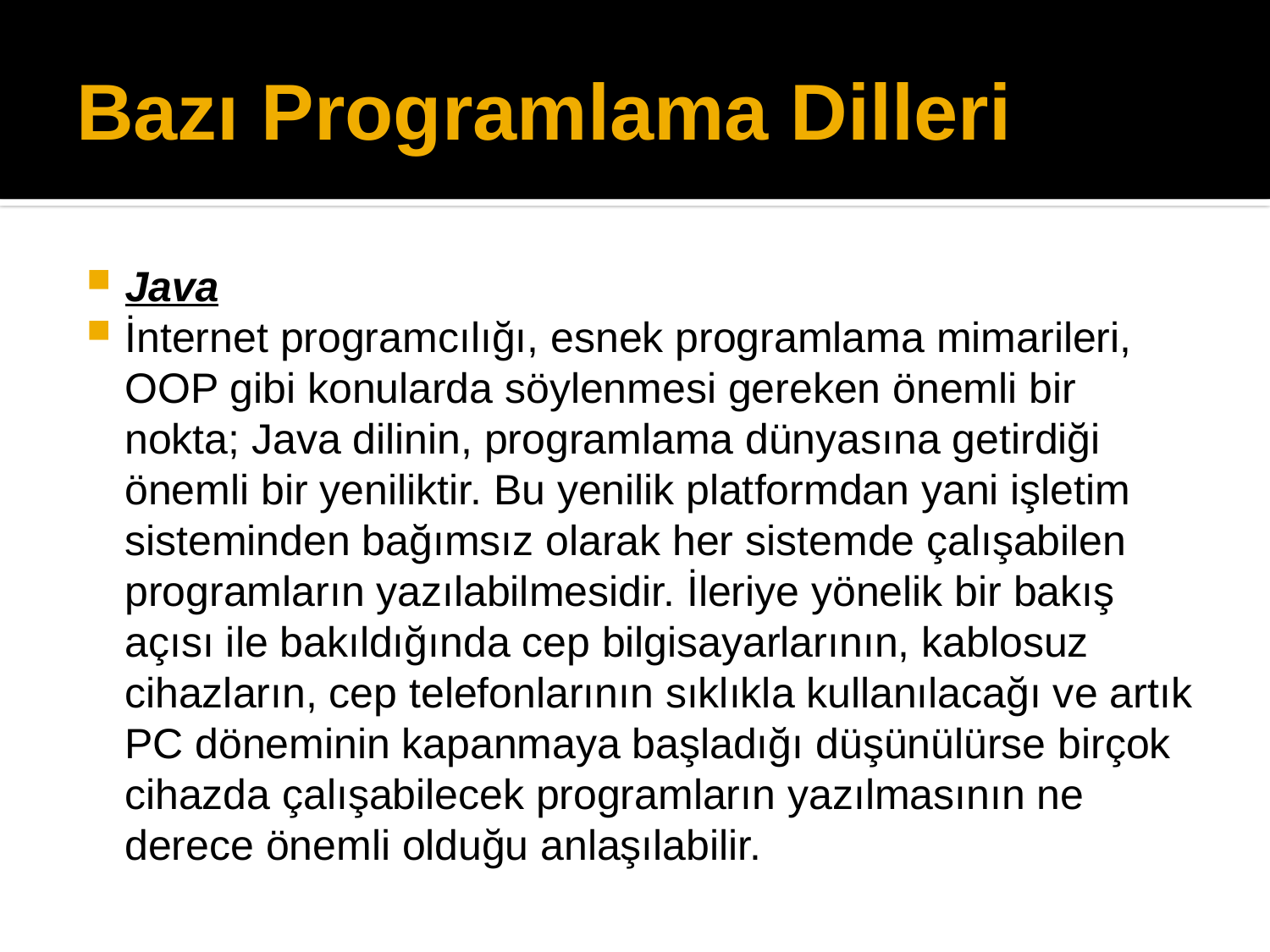

# Bazı Programlama Dilleri
Java
İnternet programcılığı, esnek programlama mimarileri, OOP gibi konularda söylenmesi gereken önemli bir nokta; Java dilinin, programlama dünyasına getirdiği önemli bir yeniliktir. Bu yenilik platformdan yani işletim sisteminden bağımsız olarak her sistemde çalışabilen programların yazılabilmesidir. İleriye yönelik bir bakış açısı ile bakıldığında cep bilgisayarlarının, kablosuz cihazların, cep telefonlarının sıklıkla kullanılacağı ve artık PC döneminin kapanmaya başladığı düşünülürse birçok cihazda çalışabilecek programların yazılmasının ne derece önemli olduğu anlaşılabilir.